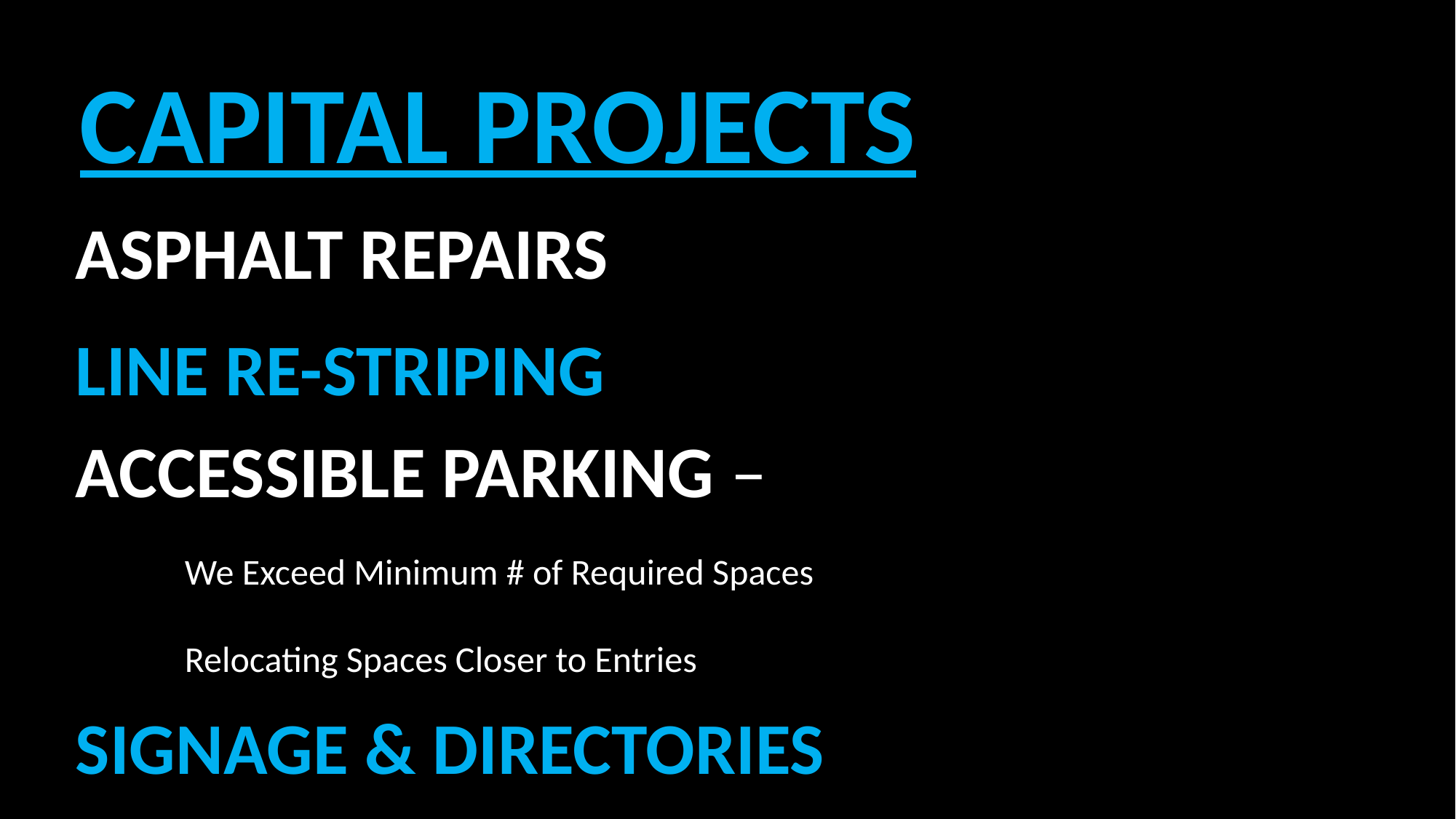

CAPITAL PROJECTS
Asphalt Repairs

Line re-striping
Accessible Parking –
	We Exceed Minimum # of Required Spaces
	Relocating Spaces Closer to Entries
Signage & DIRECTORIES